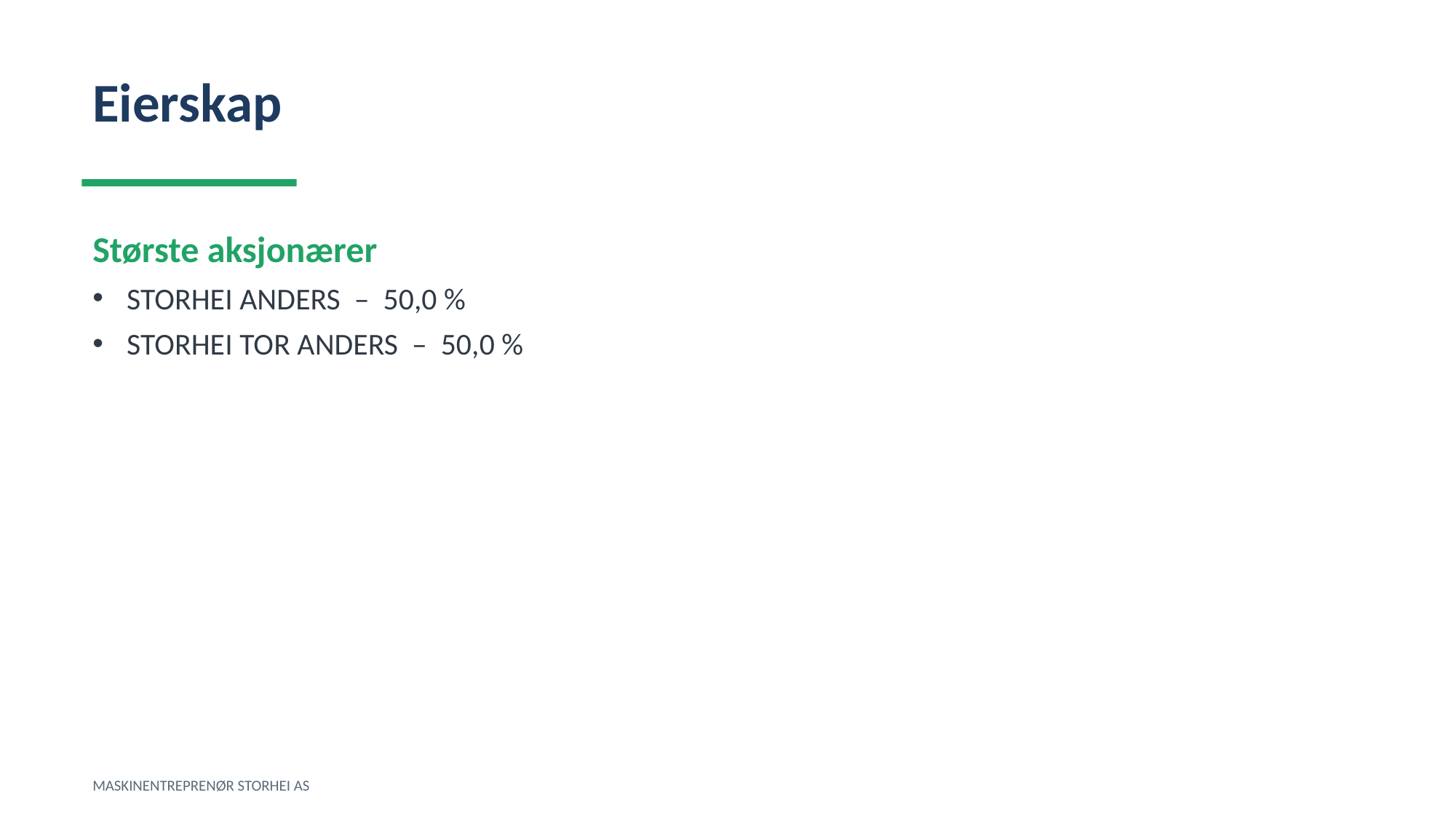

Eierskap

Største aksjonærer
STORHEI ANDERS  –  50,0 %
STORHEI TOR ANDERS  –  50,0 %
MASKINENTREPRENØR STORHEI AS